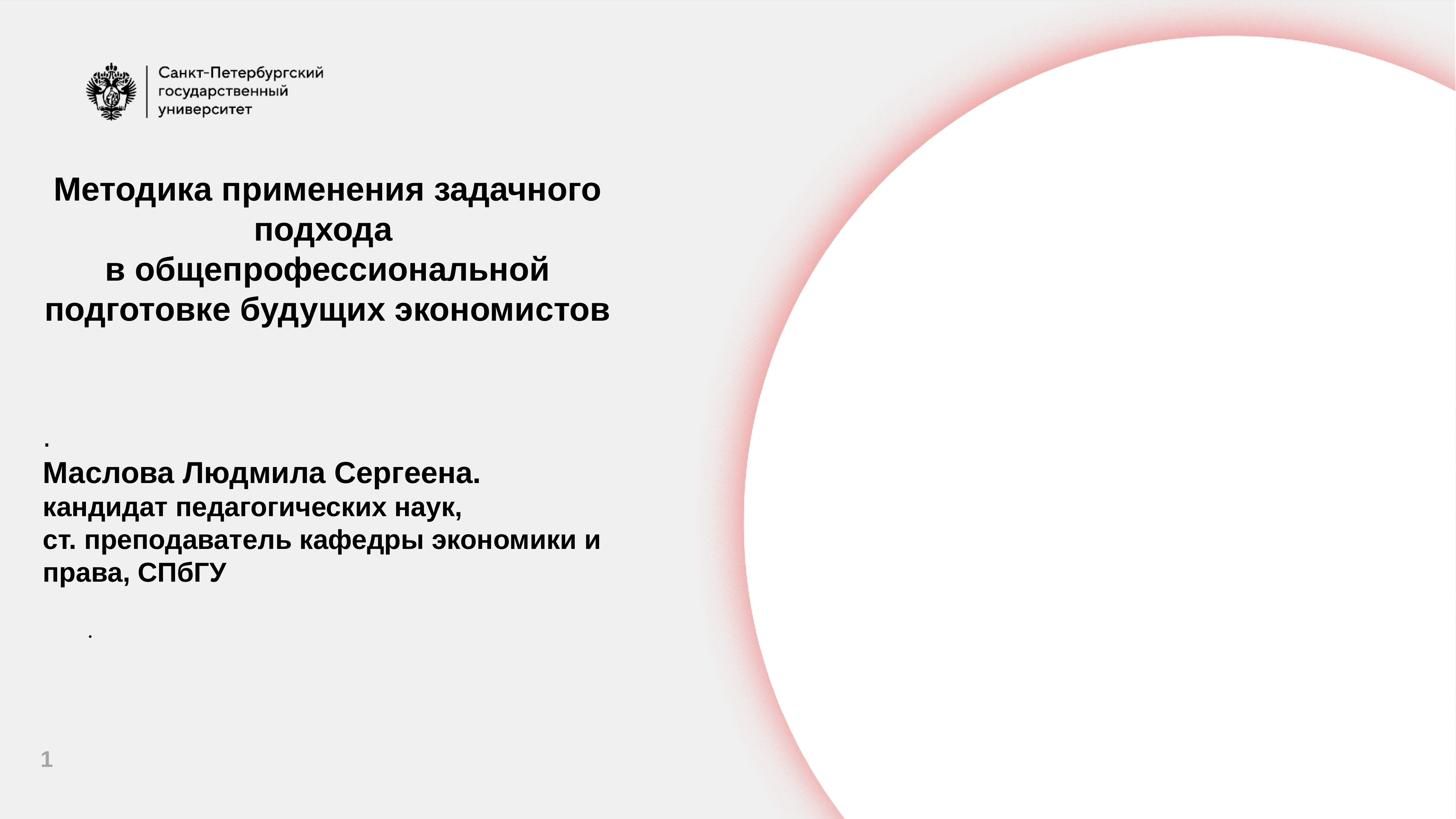

# Методика применения задачного подхода в общепрофессиональной подготовке будущих экономистов
.
Маслова Людмила Сергеена.

кандидат педагогических наук,
ст. преподаватель кафедры экономики и права, СПбГУ

.

1